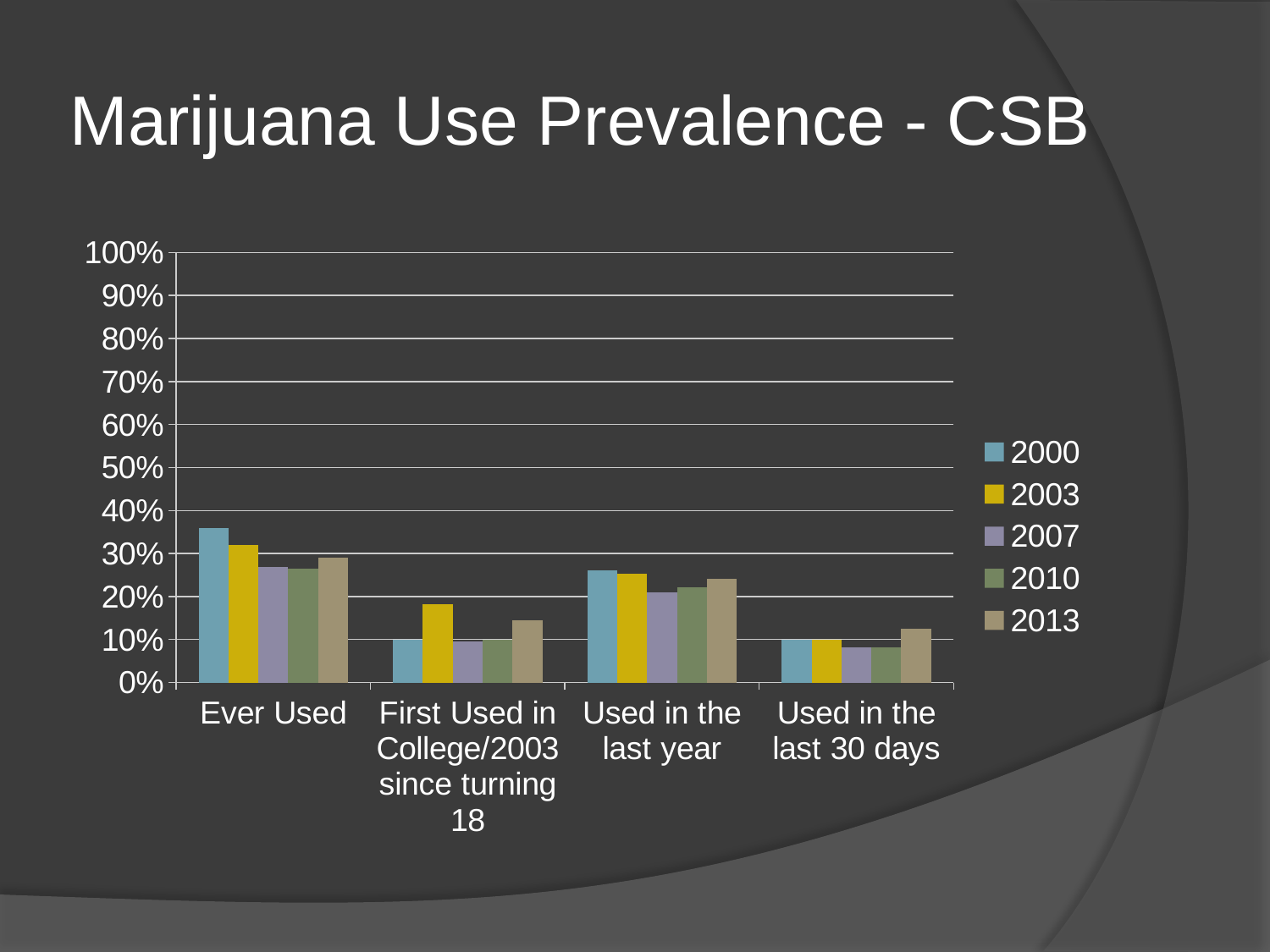

# Marijuana Use Prevalence - CSB

### Chart

| Category | 2000 | 2003 | 2007 | 2010 | 2013 |
|---|---|---|---|---|---|
| Ever Used | 0.36 | 0.319 | 0.268 | 0.265 | 0.29 |
| First Used in College/2003 since turning 18 | 0.1 | 0.182 | 0.096 | 0.1 | 0.145 |
| Used in the last year | 0.26 | 0.253 | 0.21 | 0.221 | 0.242 |
| Used in the last 30 days | 0.1 | 0.1 | 0.082 | 0.081 | 0.125 |